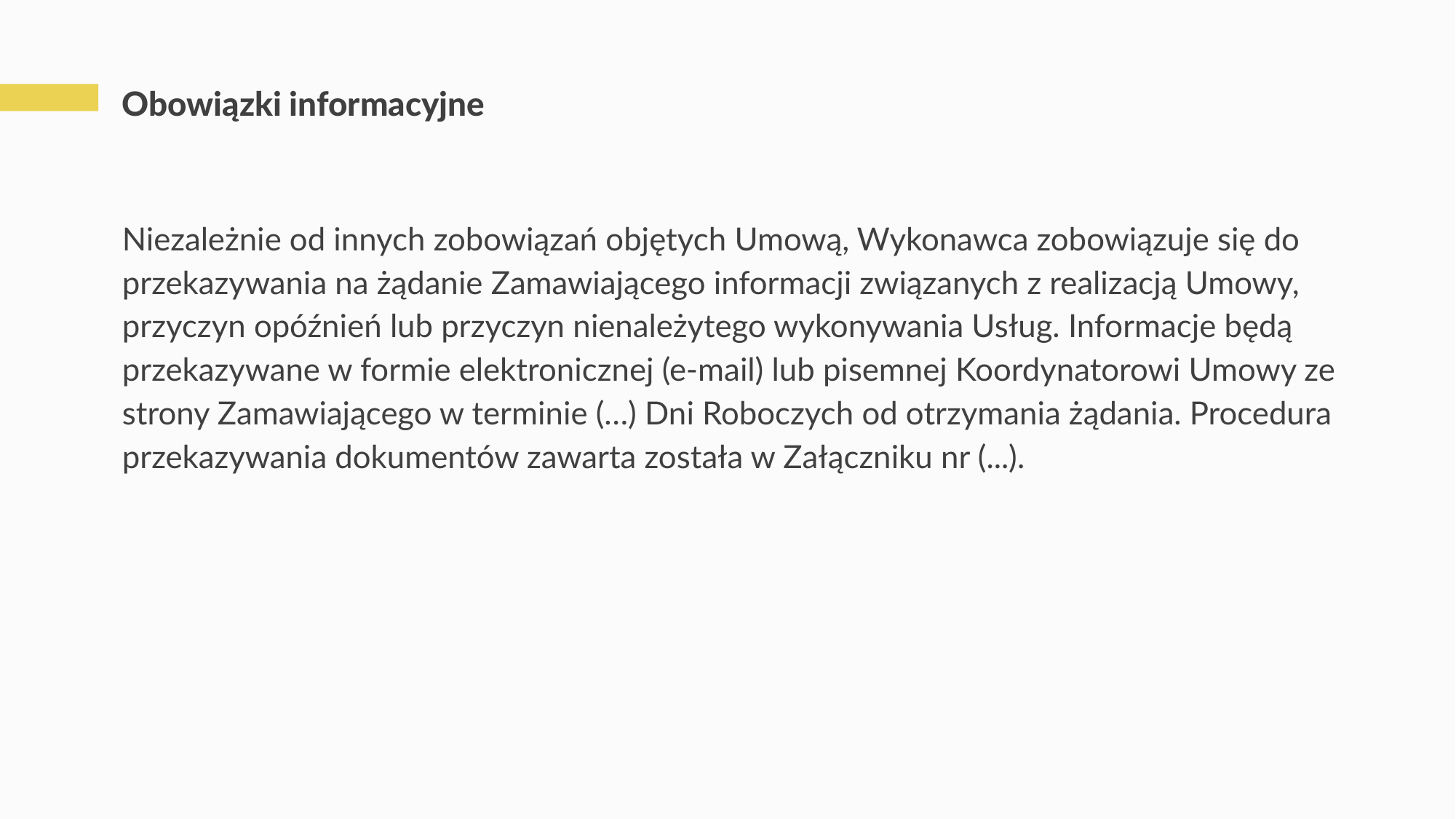

# Obowiązki informacyjne
Niezależnie od innych zobowiązań objętych Umową, Wykonawca zobowiązuje się do przekazywania na żądanie Zamawiającego informacji związanych z realizacją Umowy, przyczyn opóźnień lub przyczyn nienależytego wykonywania Usług. Informacje będą przekazywane w formie elektronicznej (e-mail) lub pisemnej Koordynatorowi Umowy ze strony Zamawiającego w terminie (…) Dni Roboczych od otrzymania żądania. Procedura przekazywania dokumentów zawarta została w Załączniku nr (...).